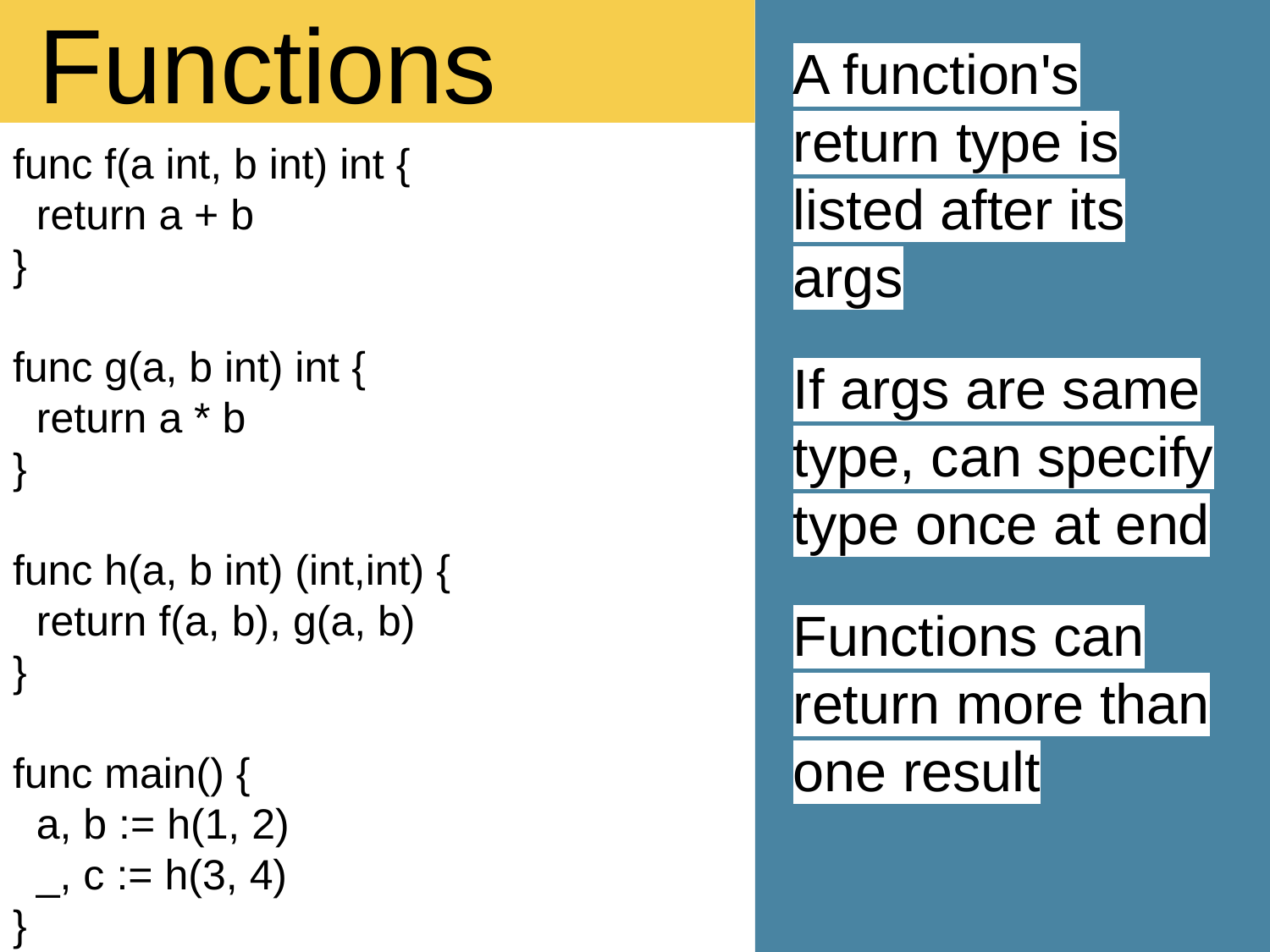

Functions
A function's return type is listed after its args
If args are same type, can specify type once at end
Functions can return more than one result

func f(a int, b int) int {
  return a + b
}

func g(a, b int) int {
  return a * b
}

func h(a, b int) (int,int) {
  return f(a, b), g(a, b)
}

func main() {
  a, b := h(1, 2)
  _, c := h(3, 4)
}